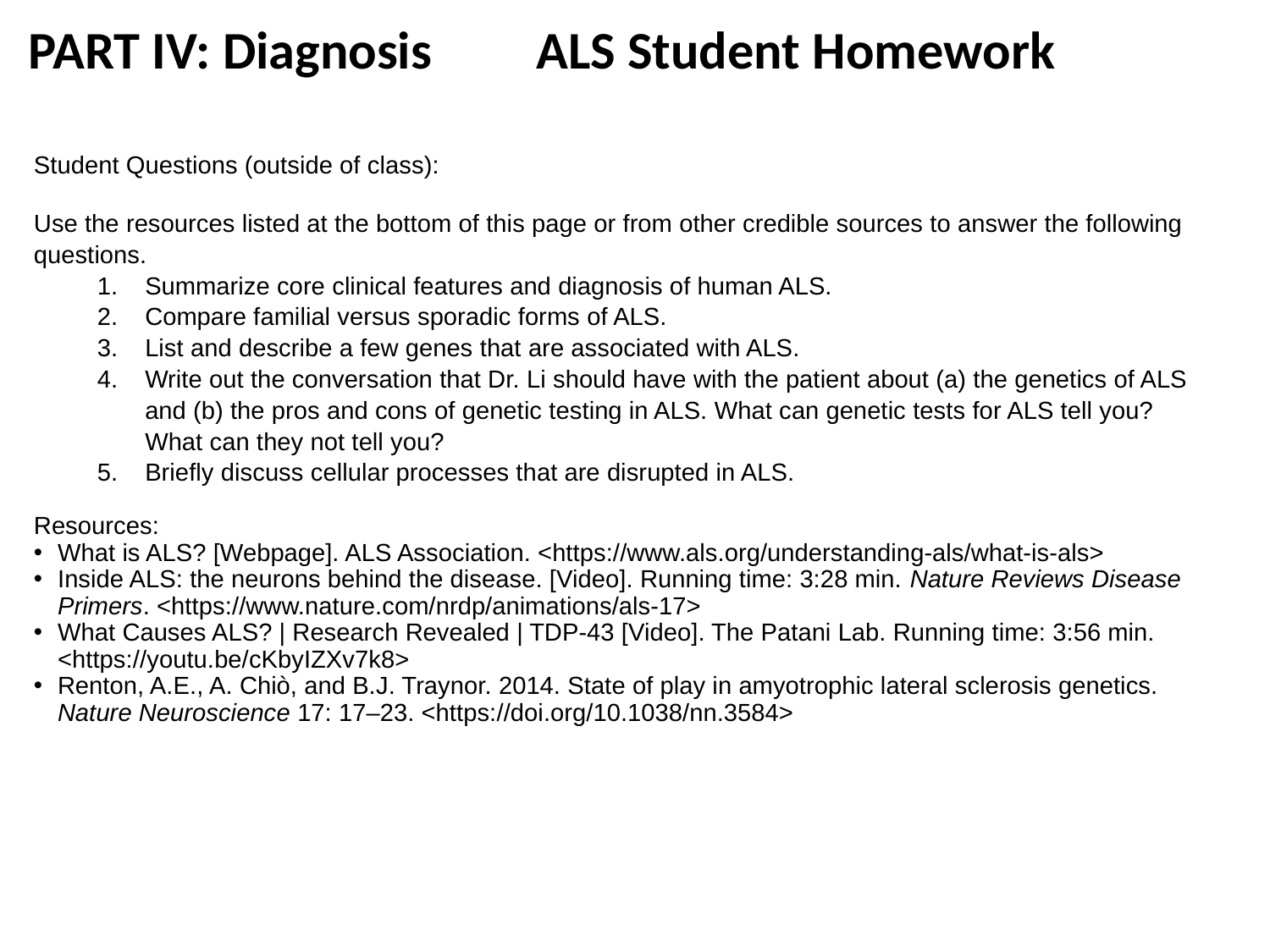

# PART IV: Diagnosis 	ALS Student Homework
Student Questions (outside of class):

Use the resources listed at the bottom of this page or from other credible sources to answer the following questions.
Summarize core clinical features and diagnosis of human ALS.
Compare familial versus sporadic forms of ALS.
List and describe a few genes that are associated with ALS.
Write out the conversation that Dr. Li should have with the patient about (a) the genetics of ALS and (b) the pros and cons of genetic testing in ALS. What can genetic tests for ALS tell you? What can they not tell you?
Briefly discuss cellular processes that are disrupted in ALS.

Resources:
What is ALS? [Webpage]. ALS Association. <https://www.als.org/understanding-als/what-is-als>
Inside ALS: the neurons behind the disease. [Video]. Running time: 3:28 min. Nature Reviews Disease Primers. <https://www.nature.com/nrdp/animations/als-17>
What Causes ALS? | Research Revealed | TDP-43 [Video]. The Patani Lab. Running time: 3:56 min. <https://youtu.be/cKbyIZXv7k8>
Renton, A.E., A. Chiò, and B.J. Traynor. 2014. State of play in amyotrophic lateral sclerosis genetics. Nature Neuroscience 17: 17–23. <https://doi.org/10.1038/nn.3584>